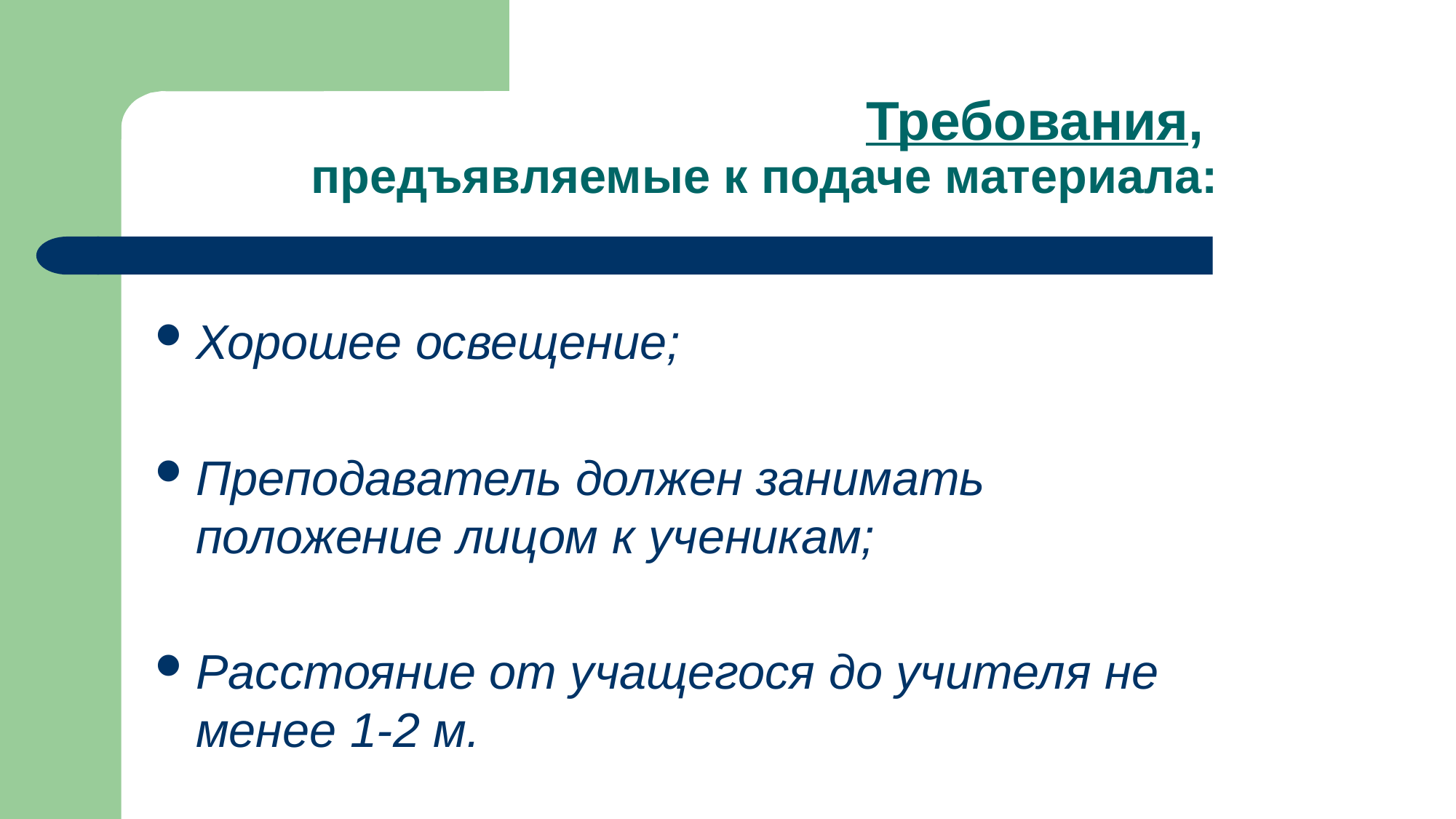

# Требования, предъявляемые к подаче материала:
Хорошее освещение;

Преподаватель должен занимать положение лицом к ученикам;

Расстояние от учащегося до учителя не менее 1-2 м.